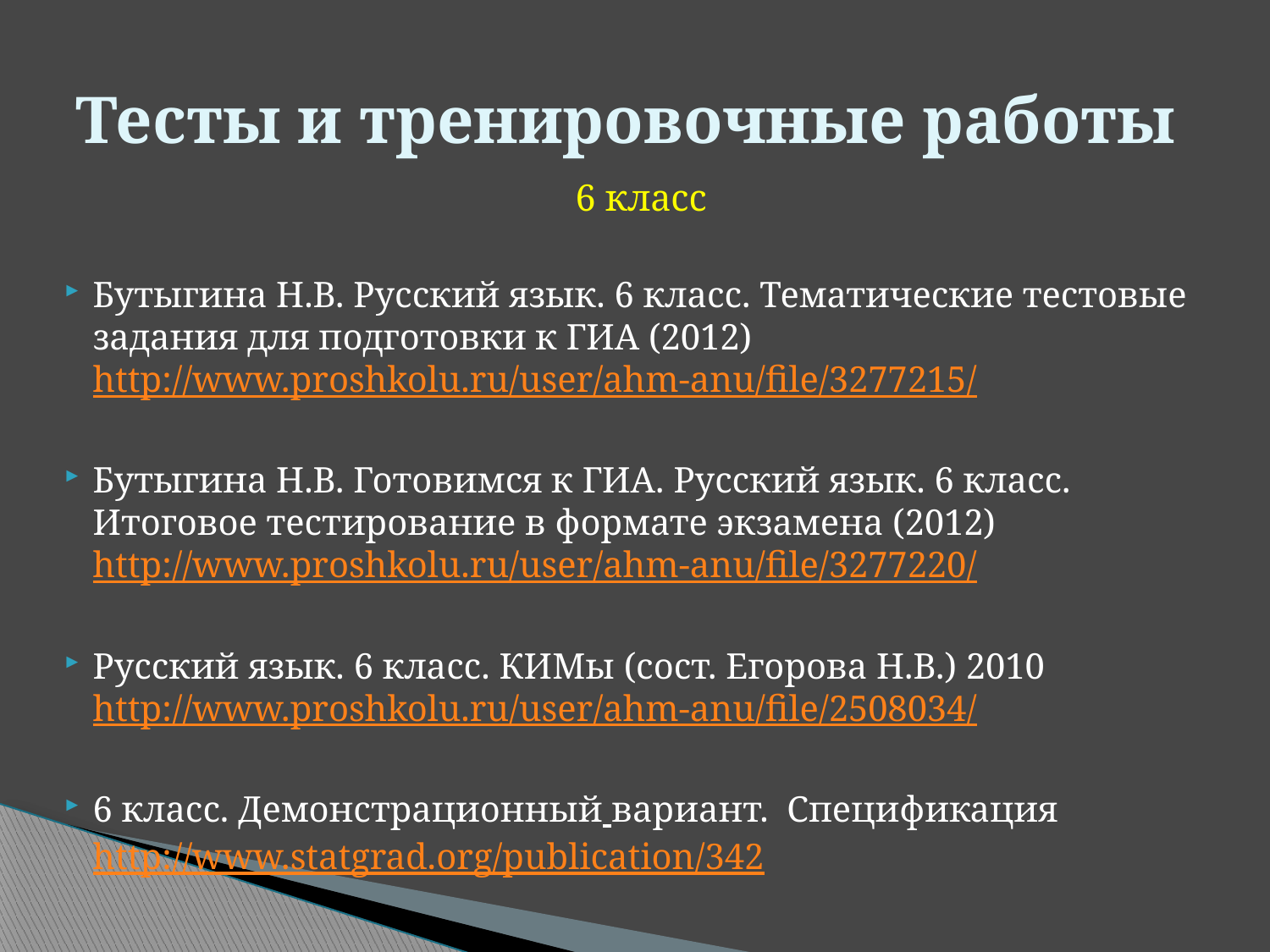

# Тесты и тренировочные работы
6 класс

Бутыгина Н.В. Русский язык. 6 класс. Тематические тестовые задания для подготовки к ГИА (2012) http://www.proshkolu.ru/user/ahm-anu/file/3277215/

Бутыгина Н.В. Готовимся к ГИА. Русский язык. 6 класс. Итоговое тестирование в формате экзамена (2012) http://www.proshkolu.ru/user/ahm-anu/file/3277220/

Русский язык. 6 класс. КИМы (сост. Егорова Н.В.) 2010 http://www.proshkolu.ru/user/ahm-anu/file/2508034/

6 класс. Демонстрационный вариант.  Спецификация
http://www.statgrad.org/publication/342